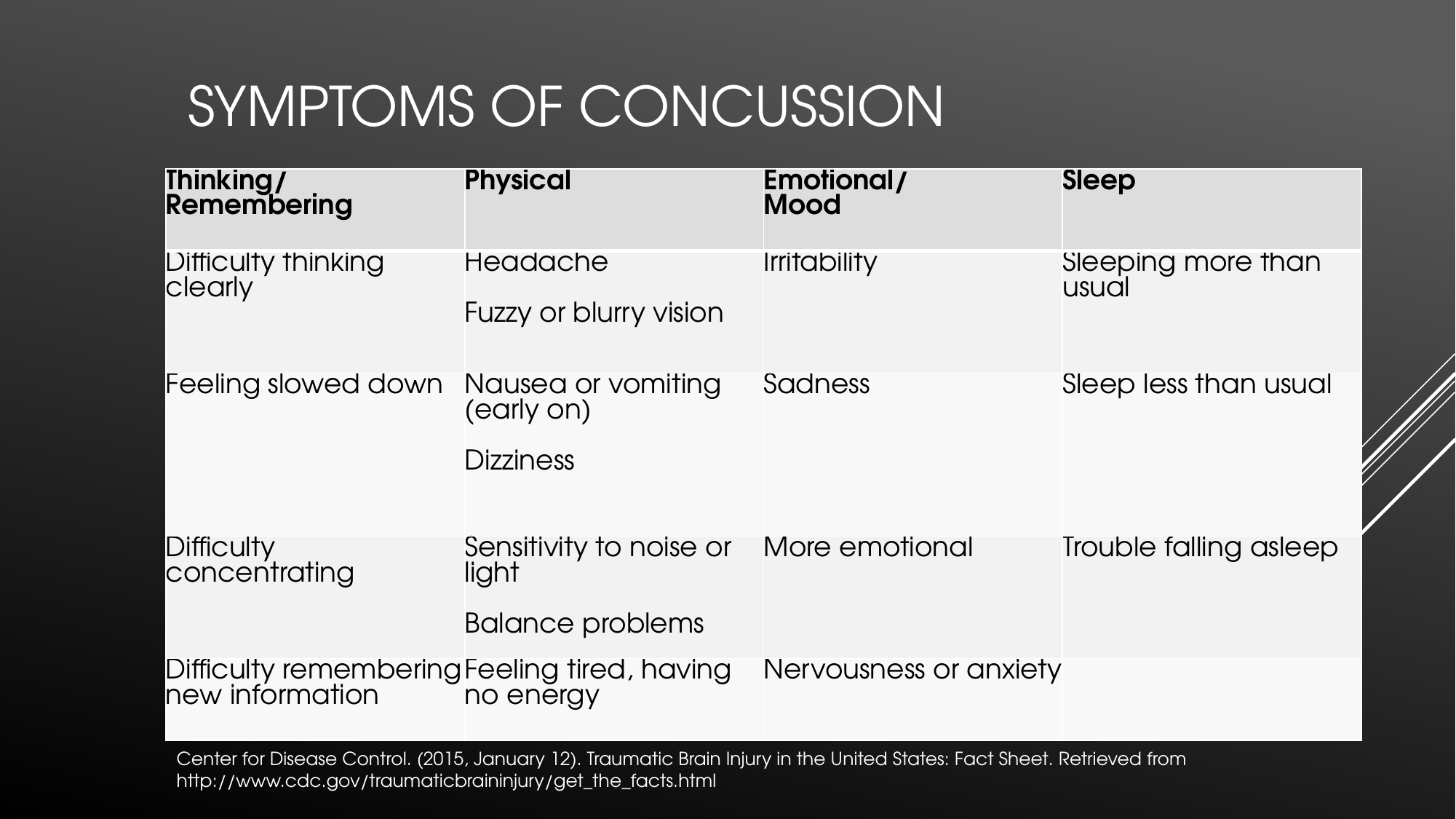

# Symptoms of Concussion
| Thinking/ Remembering | Physical | Emotional/ Mood | Sleep |
| --- | --- | --- | --- |
| Difficulty thinking clearly | Headache Fuzzy or blurry vision | Irritability | Sleeping more than usual |
| Feeling slowed down | Nausea or vomiting (early on) Dizziness | Sadness | Sleep less than usual |
| Difficulty concentrating | Sensitivity to noise or light Balance problems | More emotional | Trouble falling asleep |
| Difficulty remembering new information | Feeling tired, having no energy | Nervousness or anxiety |  |
Center for Disease Control. (2015, January 12). Traumatic Brain Injury in the United States: Fact Sheet. Retrieved from http://www.cdc.gov/traumaticbraininjury/get_the_facts.html